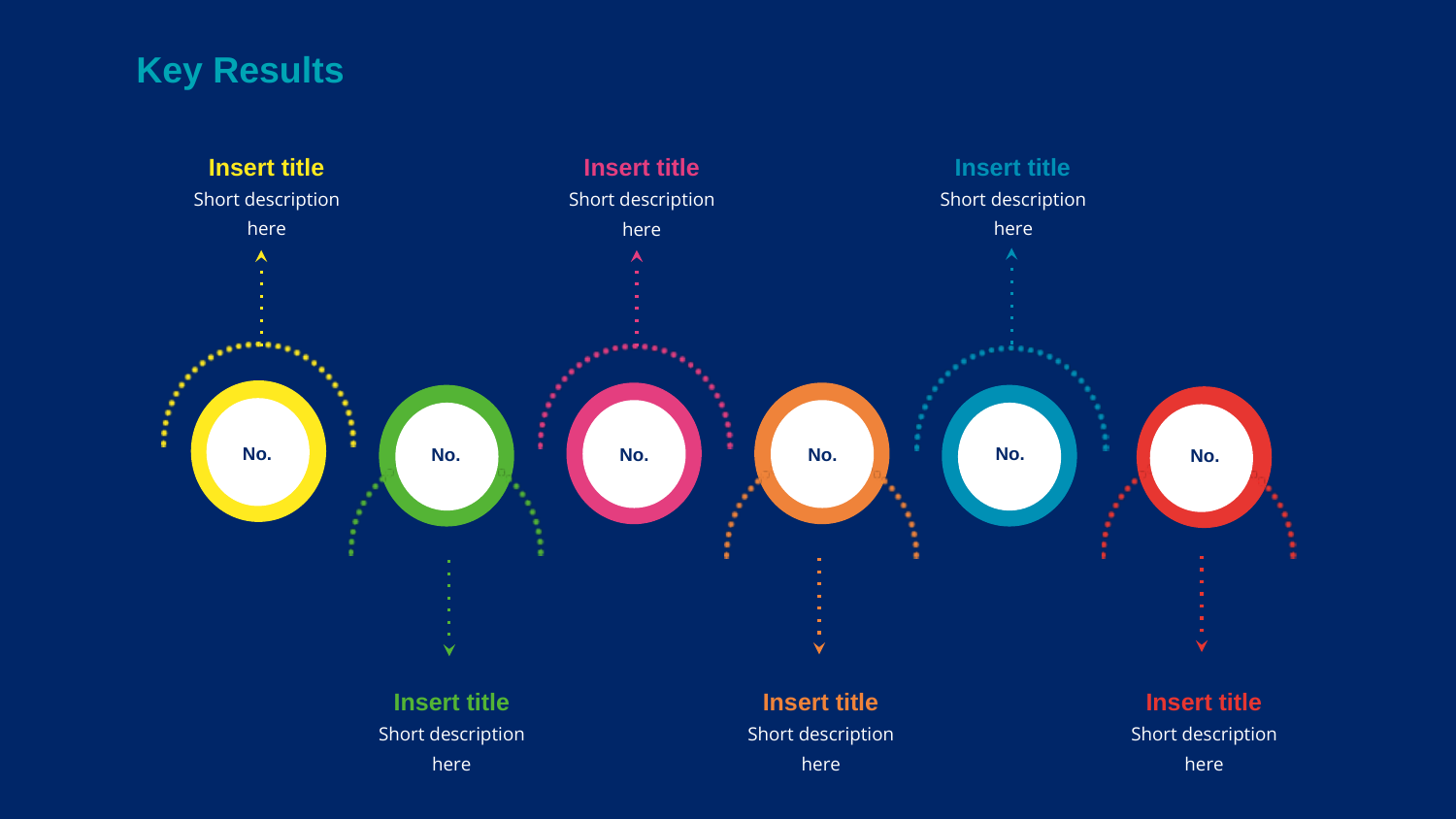

Key Results
Insert title
Insert title
Insert title
Short description
here
Short description
here
Short description
here

No.
No.
No.
No.
No.
No.

Insert title
Insert title
Insert title
Short description
here
Short description
here
Short description
here